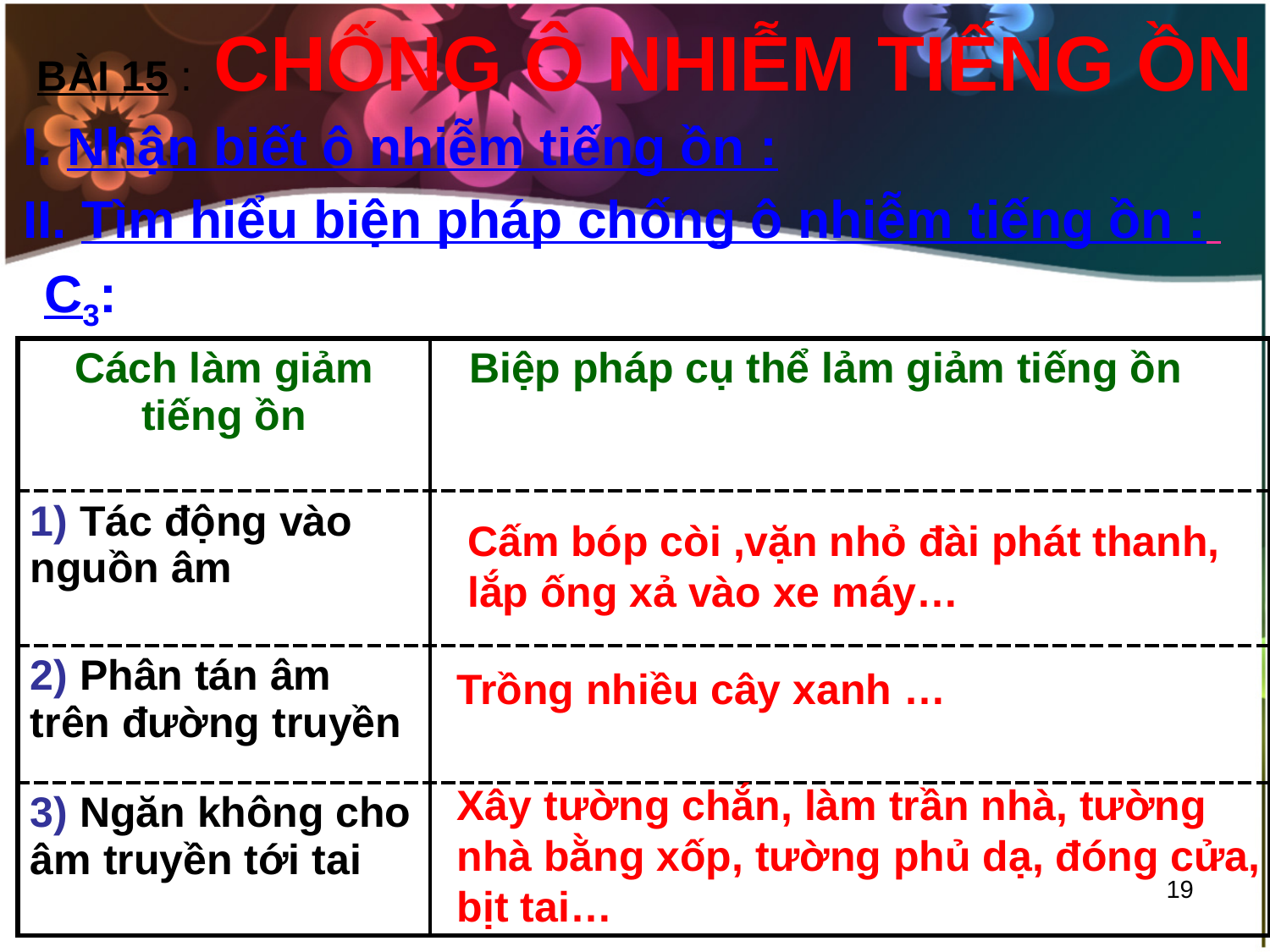

# BÀI 15 : CHỐNG Ô NHIỄM TIẾNG ỒN
I. Nhận biết ô nhiễm tiếng ồn :
II. Tìm hiểu biện pháp chống ô nhiễm tiếng ồn :
C3:
| Cách làm giảm tiếng ồn | Biệp pháp cụ thể lảm giảm tiếng ồn |
| --- | --- |
| 1) Tác động vào nguồn âm |  |
| 2) Phân tán âm trên đường truyền |  |
| 3) Ngăn không cho âm truyền tới tai |  |

Cấm bóp còi ,vặn nhỏ đài phát thanh, lắp ống xả vào xe máy…
Trồng nhiều cây xanh …
Xây tường chắn, làm trần nhà, tường nhà bằng xốp, tường phủ dạ, đóng cửa, bịt tai…
19